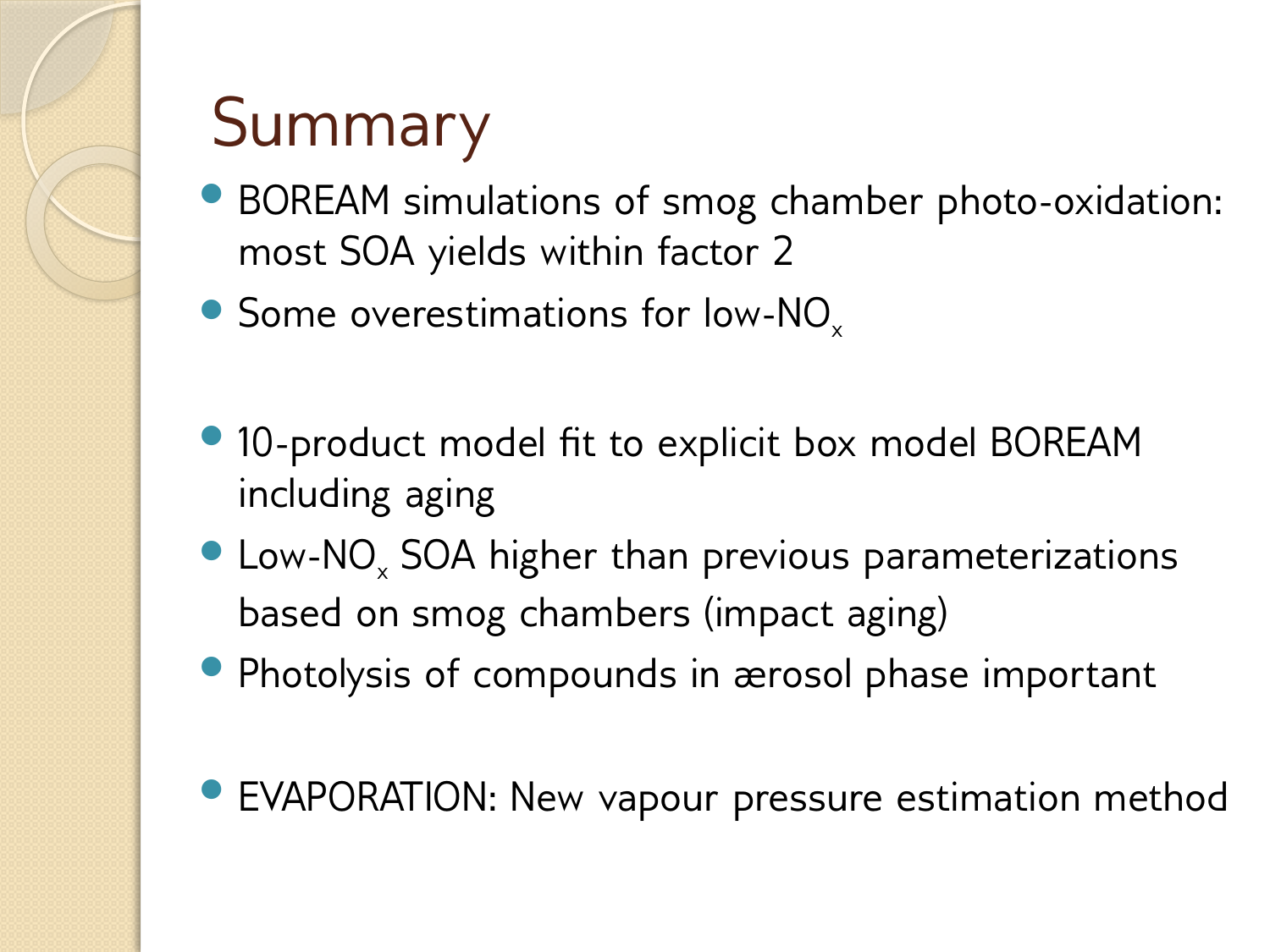

Summary

BOREAM simulations of smog chamber photo-oxidation:  most SOA yields within factor 2
Some overestimations for low-NOx

10-product model fit to explicit box model BOREAM including aging
Low-NOx SOA higher than previous parameterizations based on smog chambers (impact aging)
Photolysis of compounds in aerosol phase important

EVAPORATION: New vapour pressure estimation method